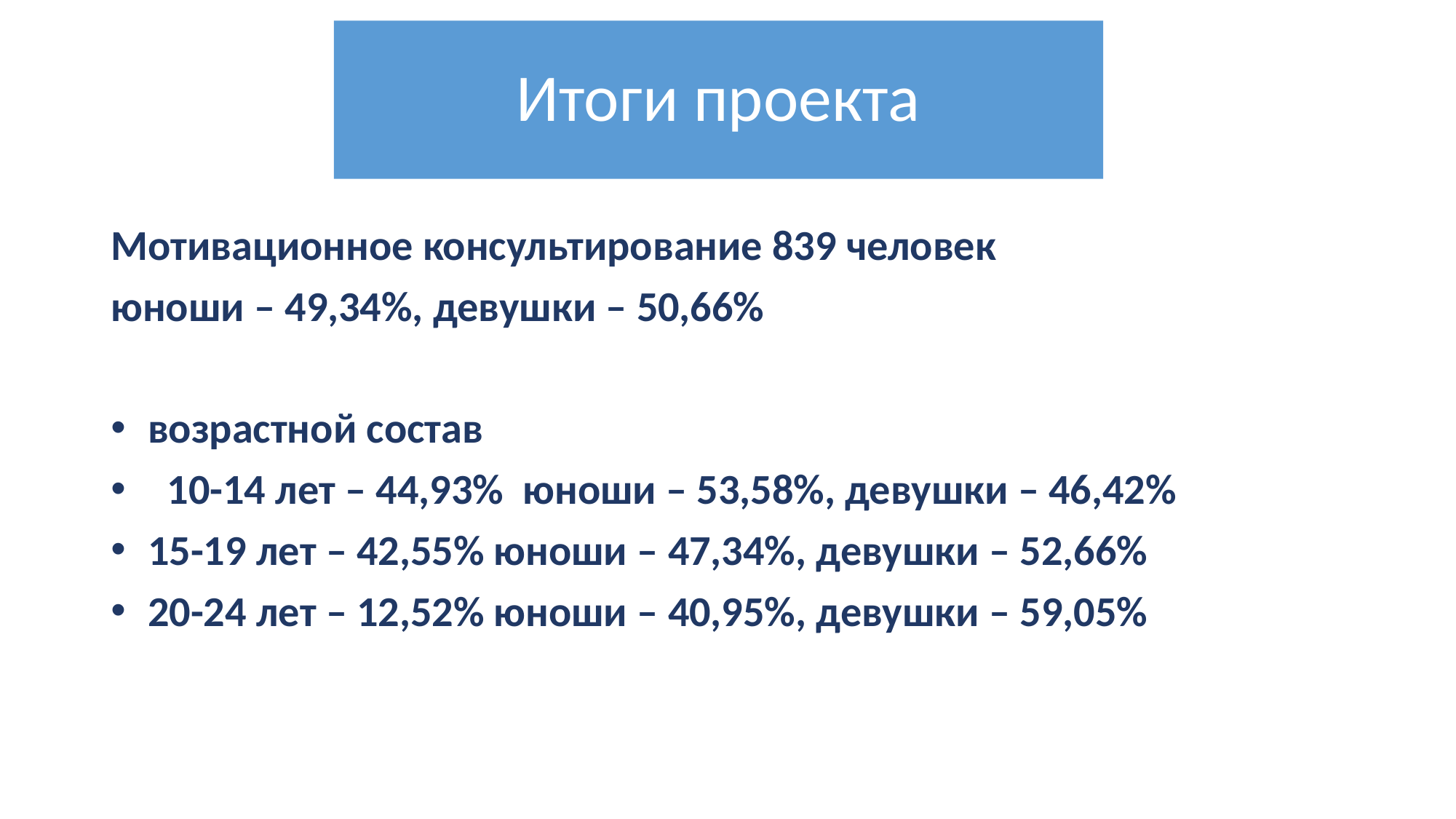

# Итоги проекта
Мотивационное консультирование 839 человек
юноши – 49,34%, девушки – 50,66%

 возрастной состав
   10-14 лет – 44,93%  юноши – 53,58%, девушки – 46,42%
 15-19 лет – 42,55% юноши – 47,34%, девушки – 52,66%
 20-24 лет – 12,52% юноши – 40,95%, девушки – 59,05%